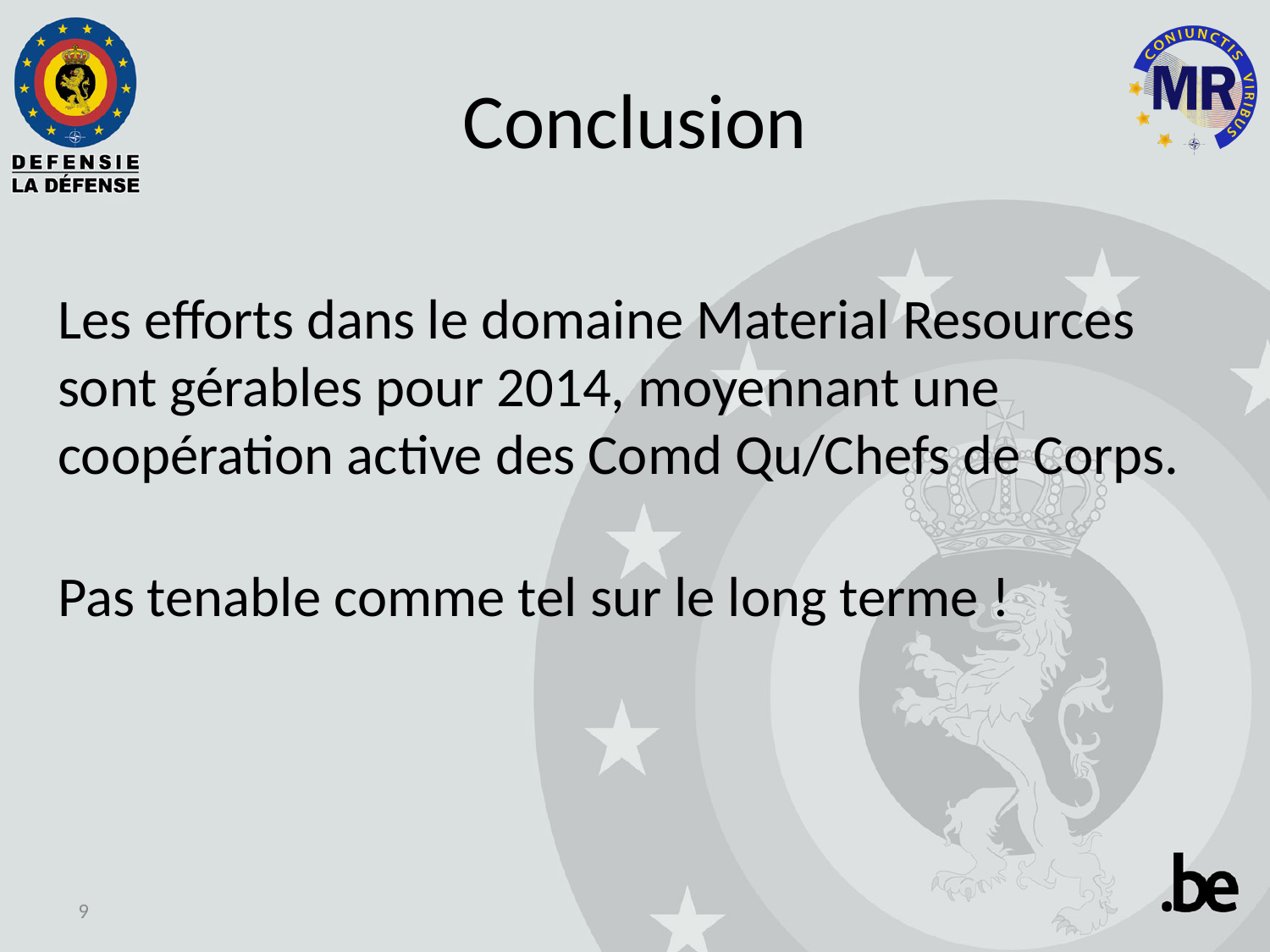

# Conclusion
Les efforts dans le domaine Material Resources sont gérables pour 2014, moyennant une coopération active des Comd Qu/Chefs de Corps.
Pas tenable comme tel sur le long terme !
9